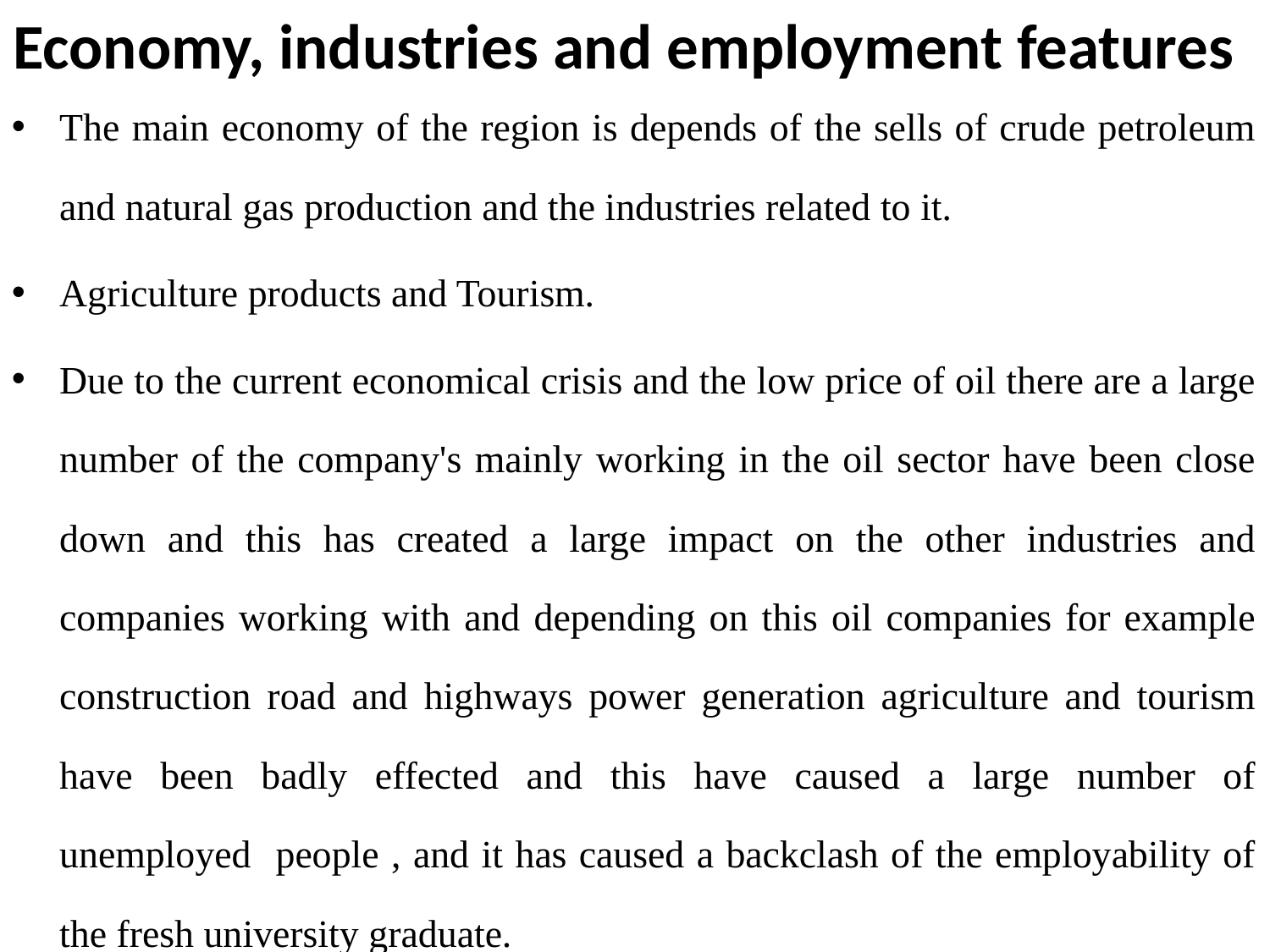

# Economy, industries and employment features
The main economy of the region is depends of the sells of crude petroleum and natural gas production and the industries related to it.
Agriculture products and Tourism.
Due to the current economical crisis and the low price of oil there are a large number of the company's mainly working in the oil sector have been close down and this has created a large impact on the other industries and companies working with and depending on this oil companies for example construction road and highways power generation agriculture and tourism have been badly effected and this have caused a large number of unemployed  people , and it has caused a backclash of the employability of the fresh university graduate.